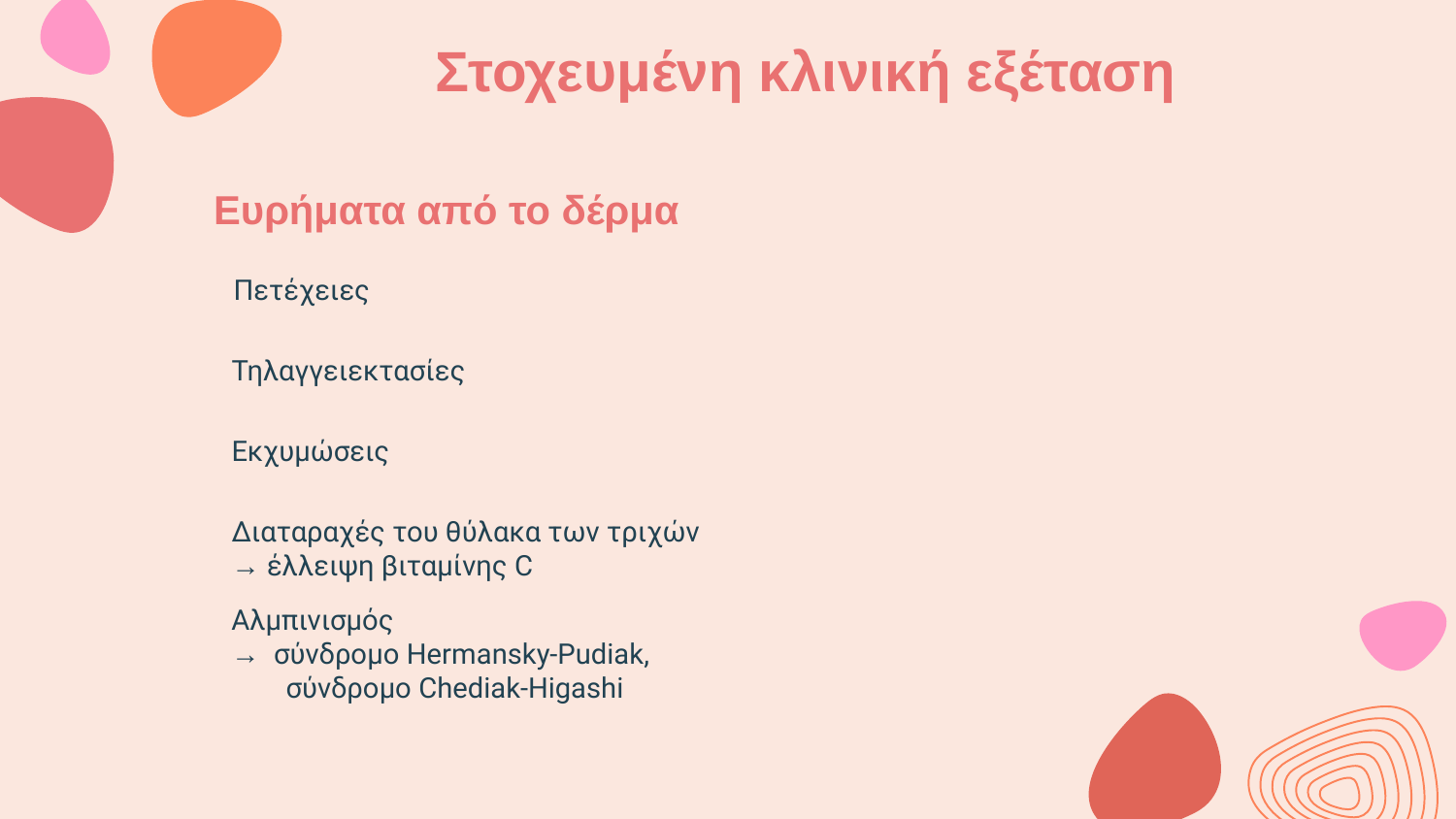

# Στοχευμένη κλινική εξέταση
Ευρήματα από το δέρμα
Πετέχειες
Τηλαγγειεκτασίες
Εκχυμώσεις
Διαταραχές του θύλακα των τριχών
→ έλλειψη βιταμίνης C
Αλμπινισμός
→  σύνδρομο Hermansky-Pudiak, σύνδρομο Chediak-Higashi